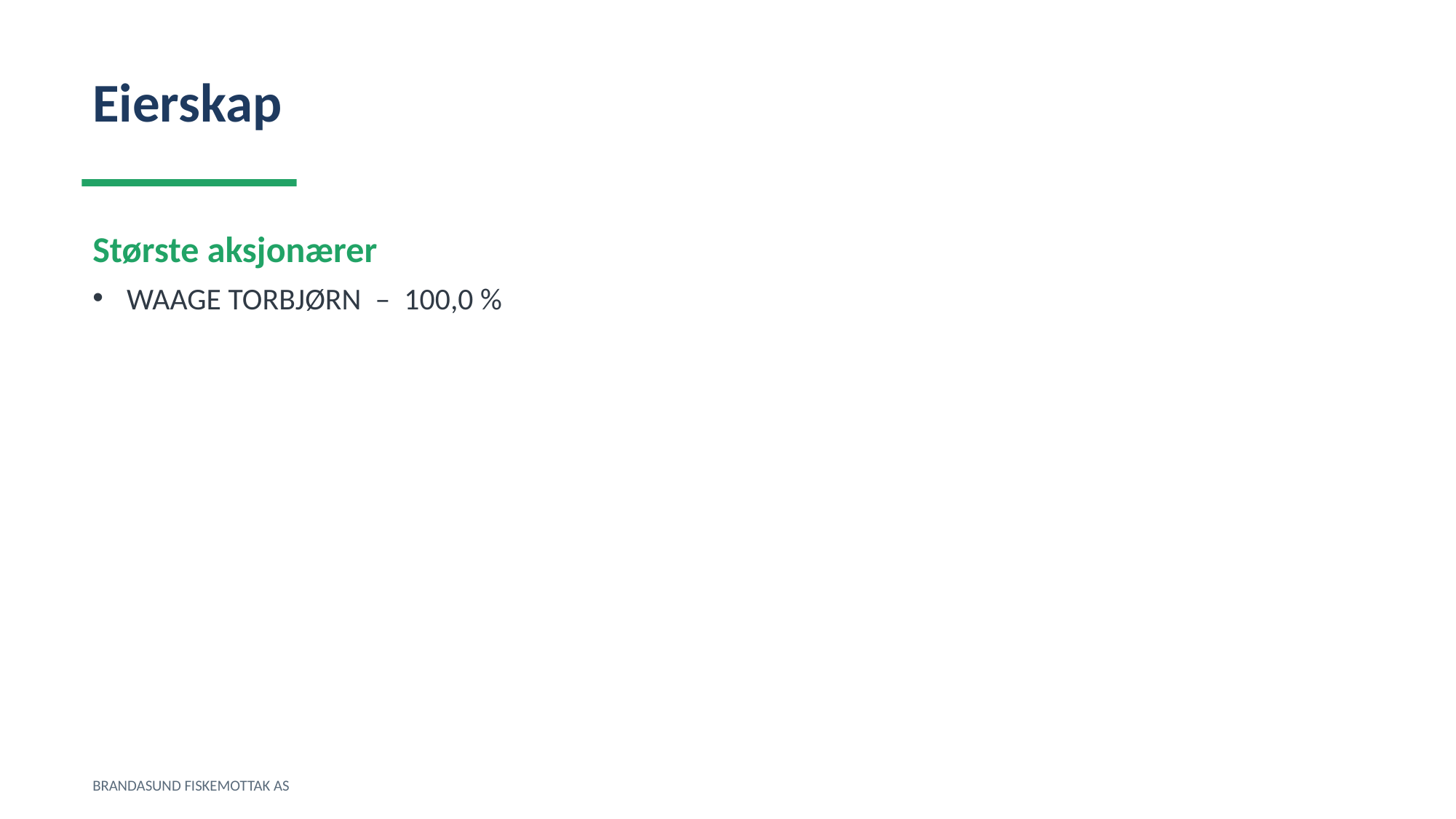

Eierskap

Største aksjonærer
WAAGE TORBJØRN  –  100,0 %
BRANDASUND FISKEMOTTAK AS